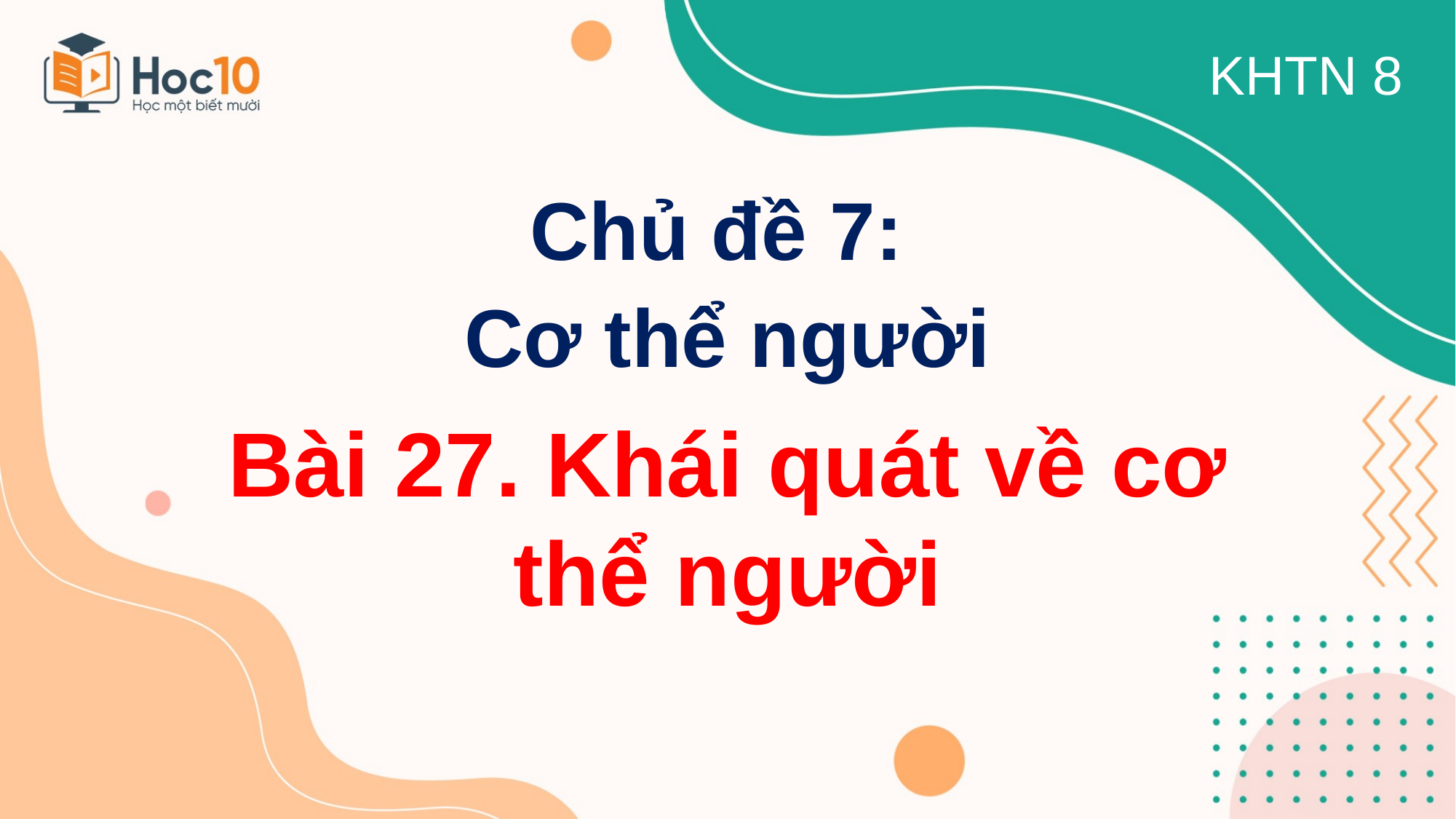

KHTN 8
Chủ đề 7:
Cơ thể người
Bài 27. Khái quát về cơ thể người